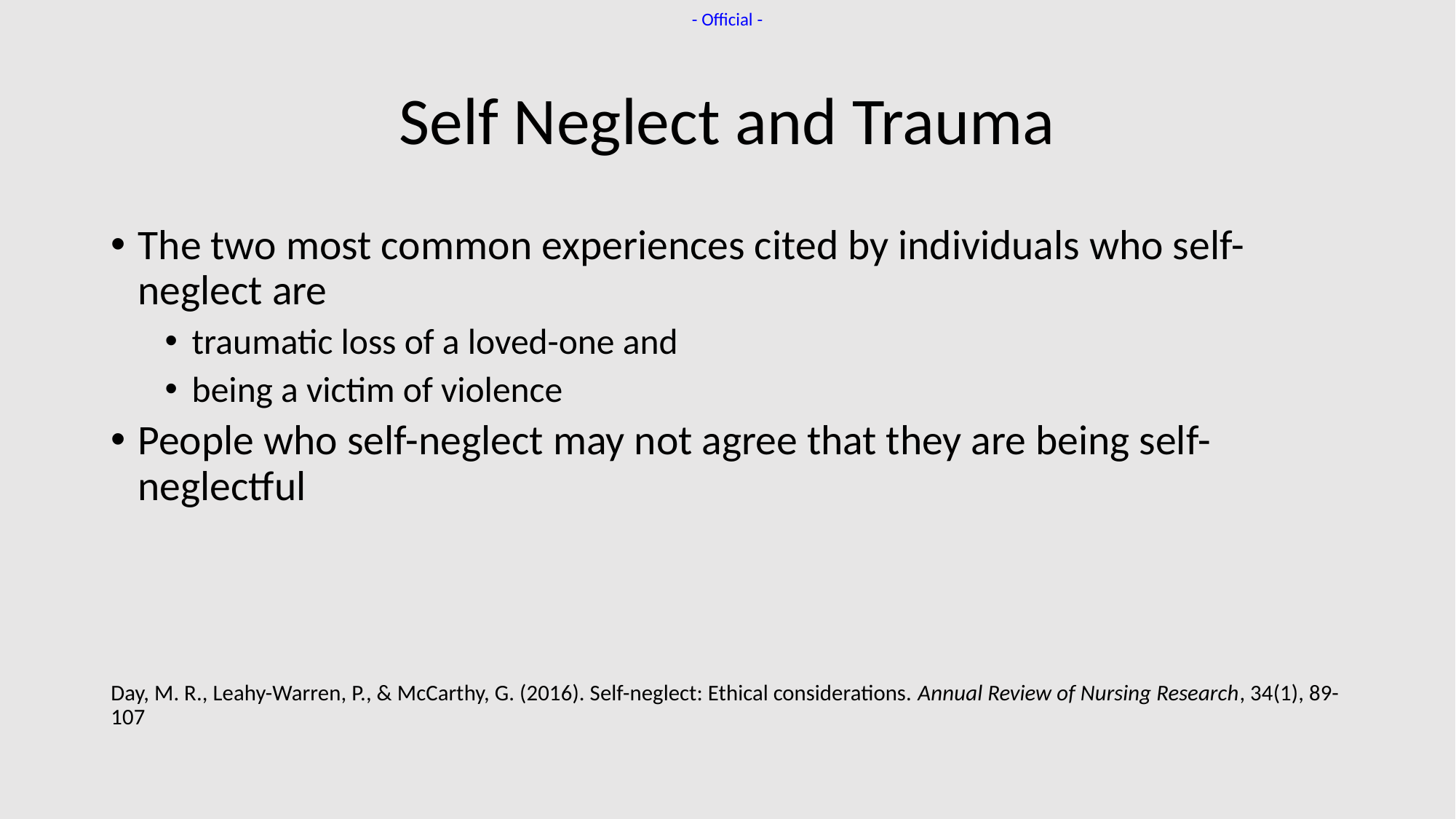

# Self Neglect and Trauma
The two most common experiences cited by individuals who self-neglect are
traumatic loss of a loved-one and
being a victim of violence
People who self-neglect may not agree that they are being self-neglectful

Day, M. R., Leahy-Warren, P., & McCarthy, G. (2016). Self-neglect: Ethical considerations. Annual Review of Nursing Research, 34(1), 89-107